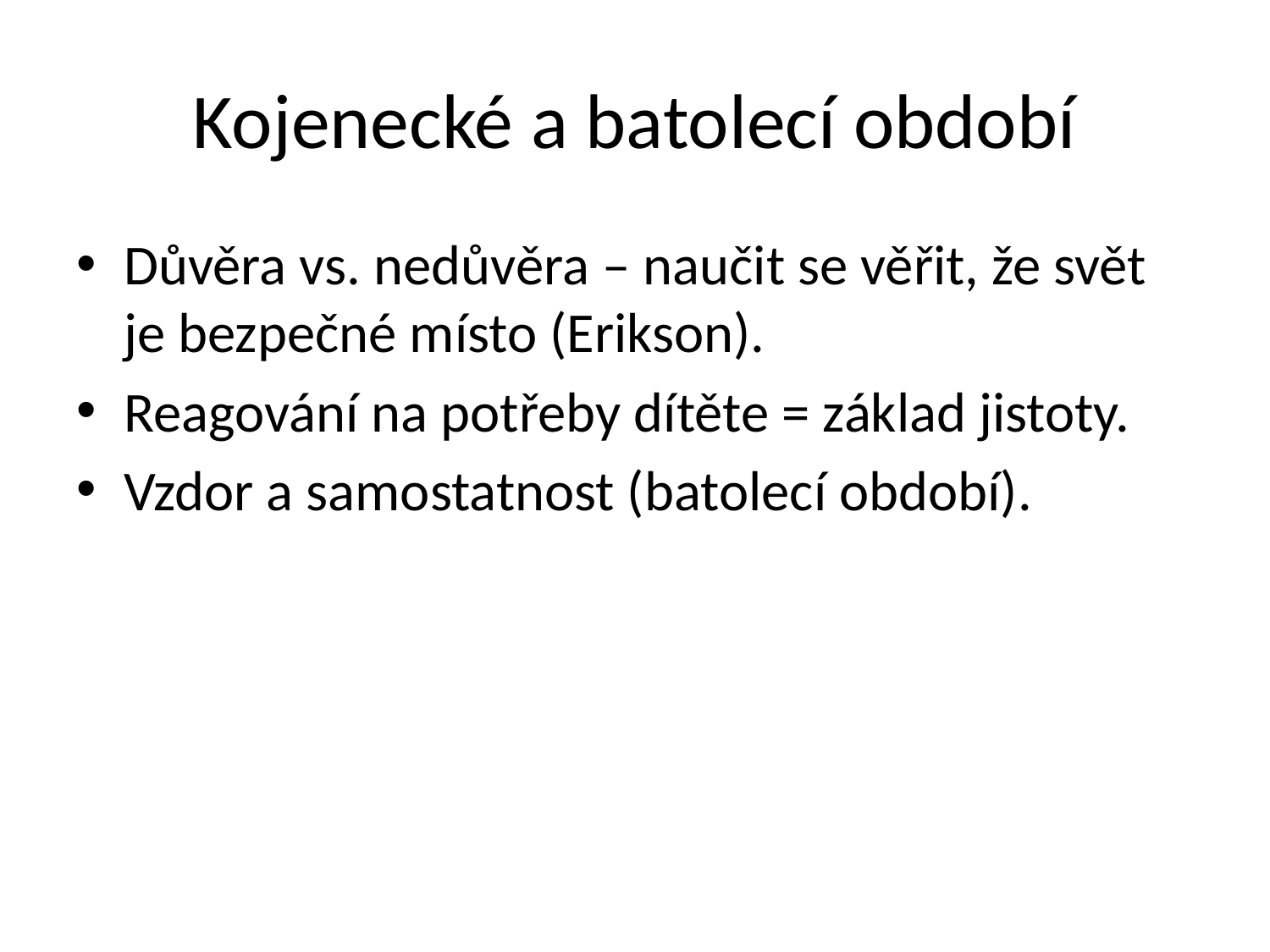

# Kojenecké a batolecí období
Důvěra vs. nedůvěra – naučit se věřit, že svět je bezpečné místo (Erikson).
Reagování na potřeby dítěte = základ jistoty.
Vzdor a samostatnost (batolecí období).